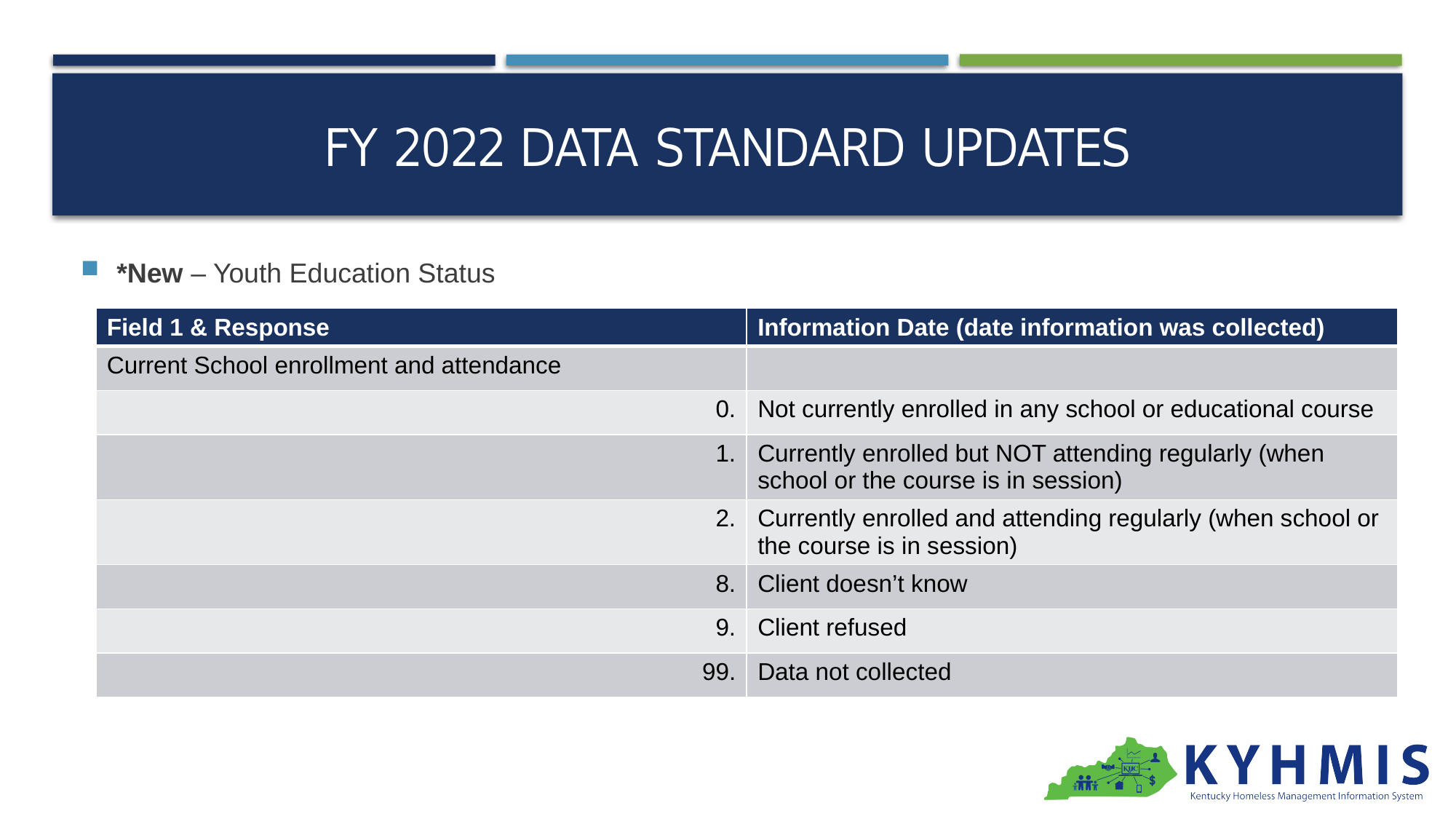

# FY 2022 Data Standard Updates
*New – Youth Education Status
| Field 1 & Response | Information Date (date information was collected) |
| --- | --- |
| Current School enrollment and attendance |  |
| 0. | Not currently enrolled in any school or educational course |
| 1. | Currently enrolled but NOT attending regularly (when school or the course is in session) |
| 2. | Currently enrolled and attending regularly (when school or the course is in session) |
| 8. | Client doesn’t know |
| 9. | Client refused |
| 99. | Data not collected |